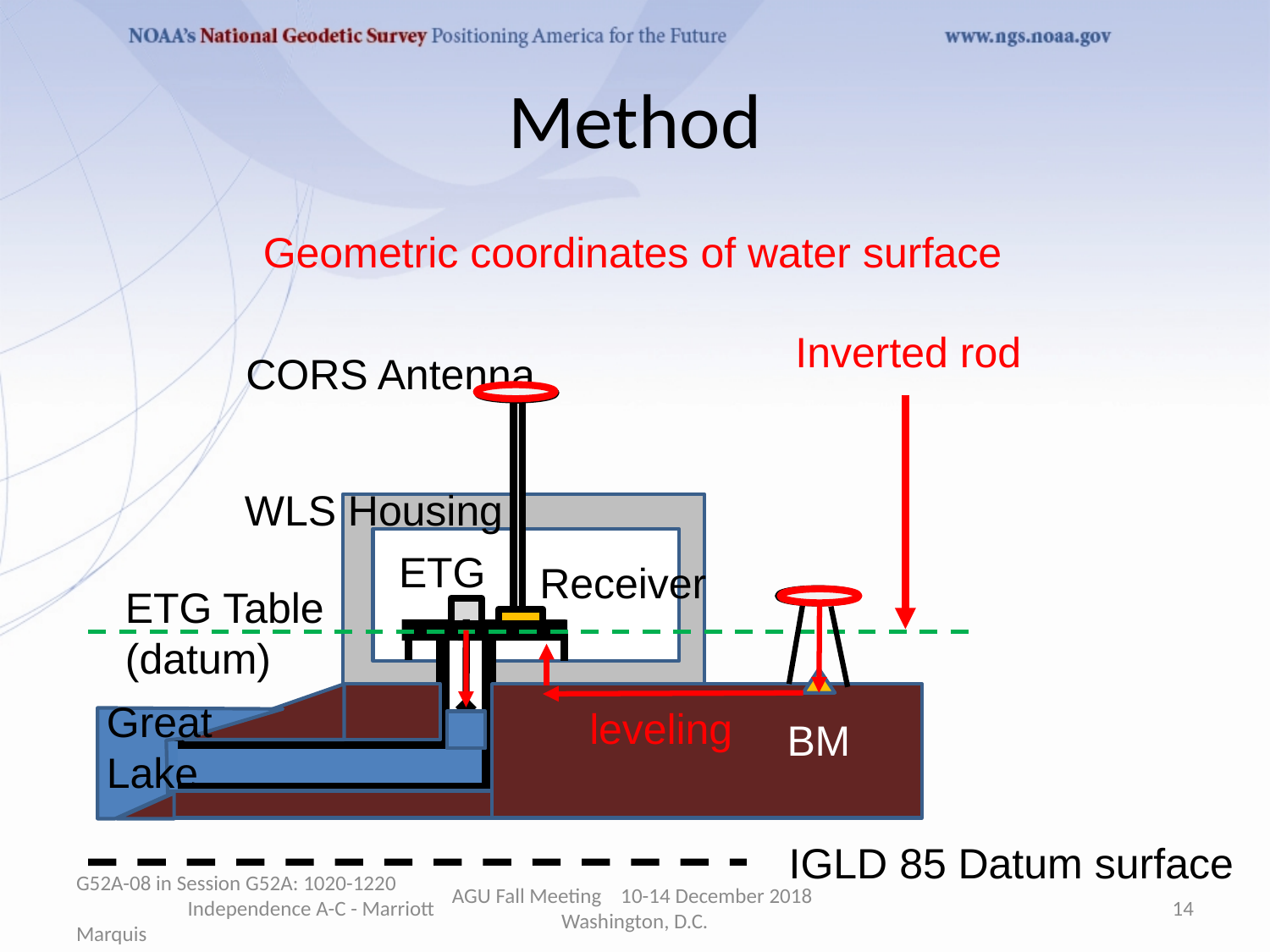

# Method
Geometric coordinates of water surface
Inverted rod
CORS Antenna

WLS Housing

ETG
 Receiver
ETG Table
(datum)

Great
Lake
leveling
BM

IGLD 85 Datum surface
G52A-08 in Session G52A: 1020-1220                                        Independence A-C - Marriott Marquis
AGU Fall Meeting    10-14 December 2018  Washington, D.C.
14